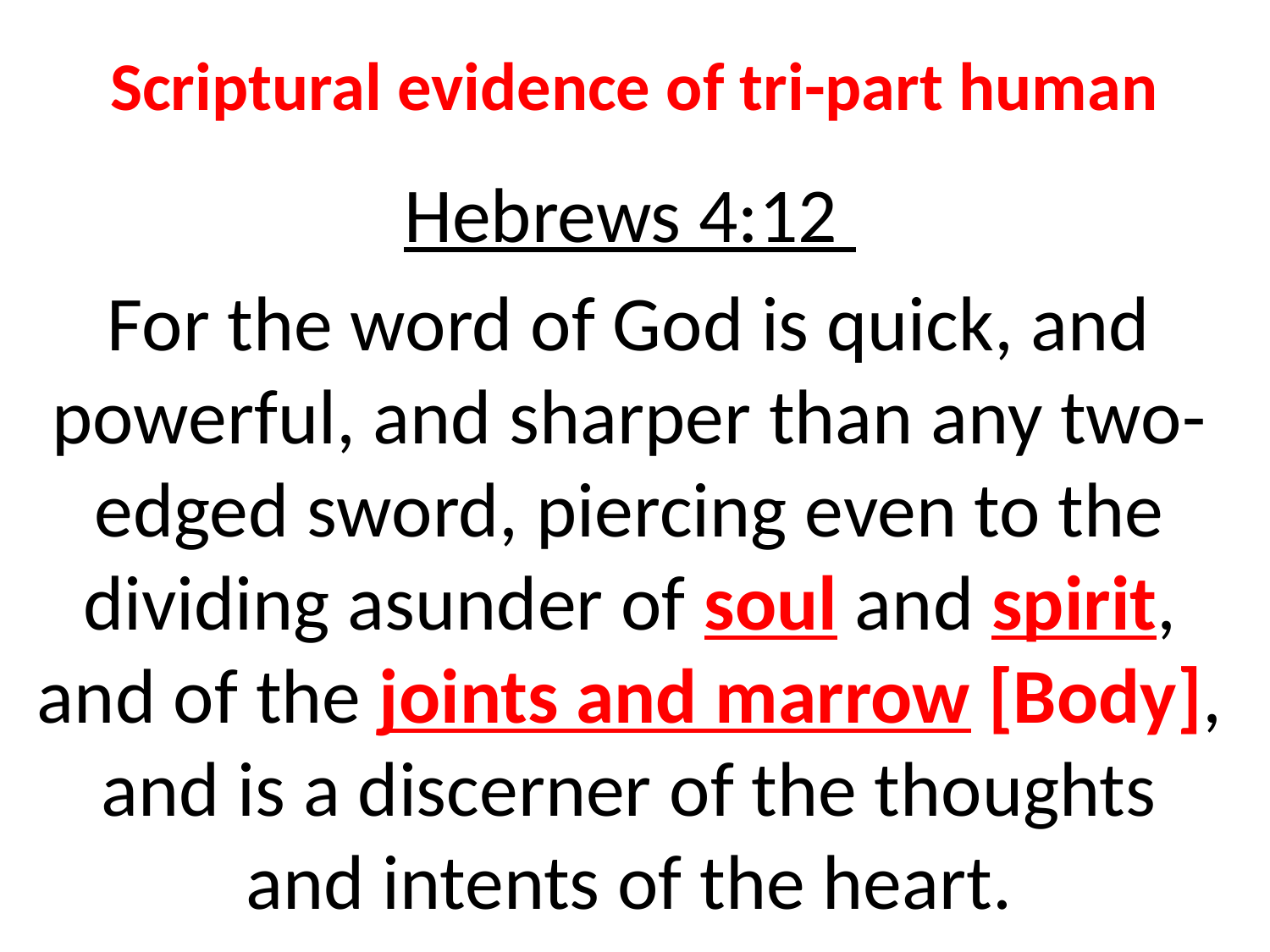

# Scriptural evidence of tri-part human
Hebrews 4:12
For the word of God is quick, and powerful, and sharper than any two-edged sword, piercing even to the dividing asunder of soul and spirit, and of the joints and marrow [Body], and is a discerner of the thoughts and intents of the heart.